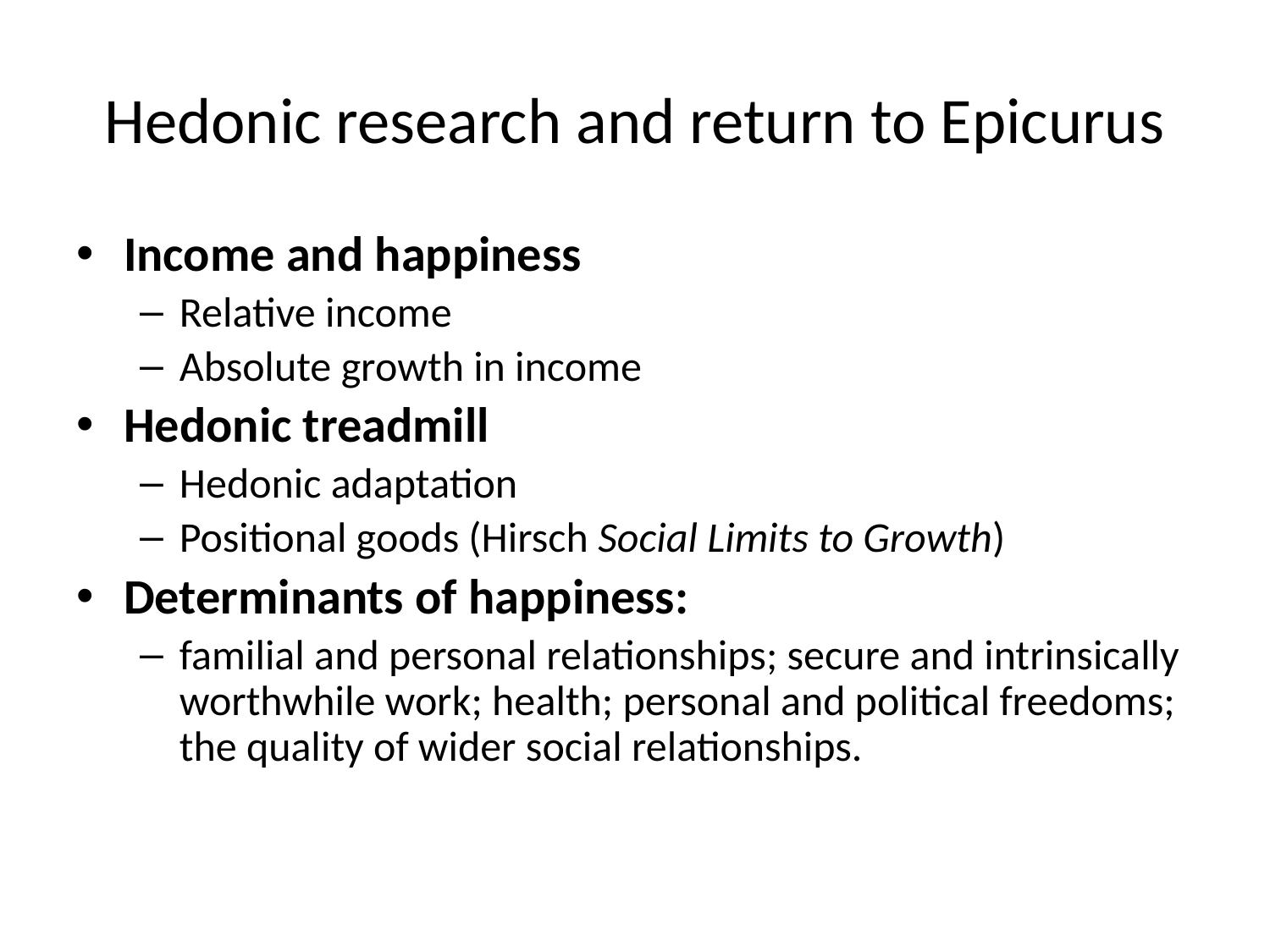

# Hedonic research and return to Epicurus
Income and happiness
Relative income
Absolute growth in income
Hedonic treadmill
Hedonic adaptation
Positional goods (Hirsch Social Limits to Growth)
Determinants of happiness:
familial and personal relationships; secure and intrinsically worthwhile work; health; personal and political freedoms; the quality of wider social relationships.